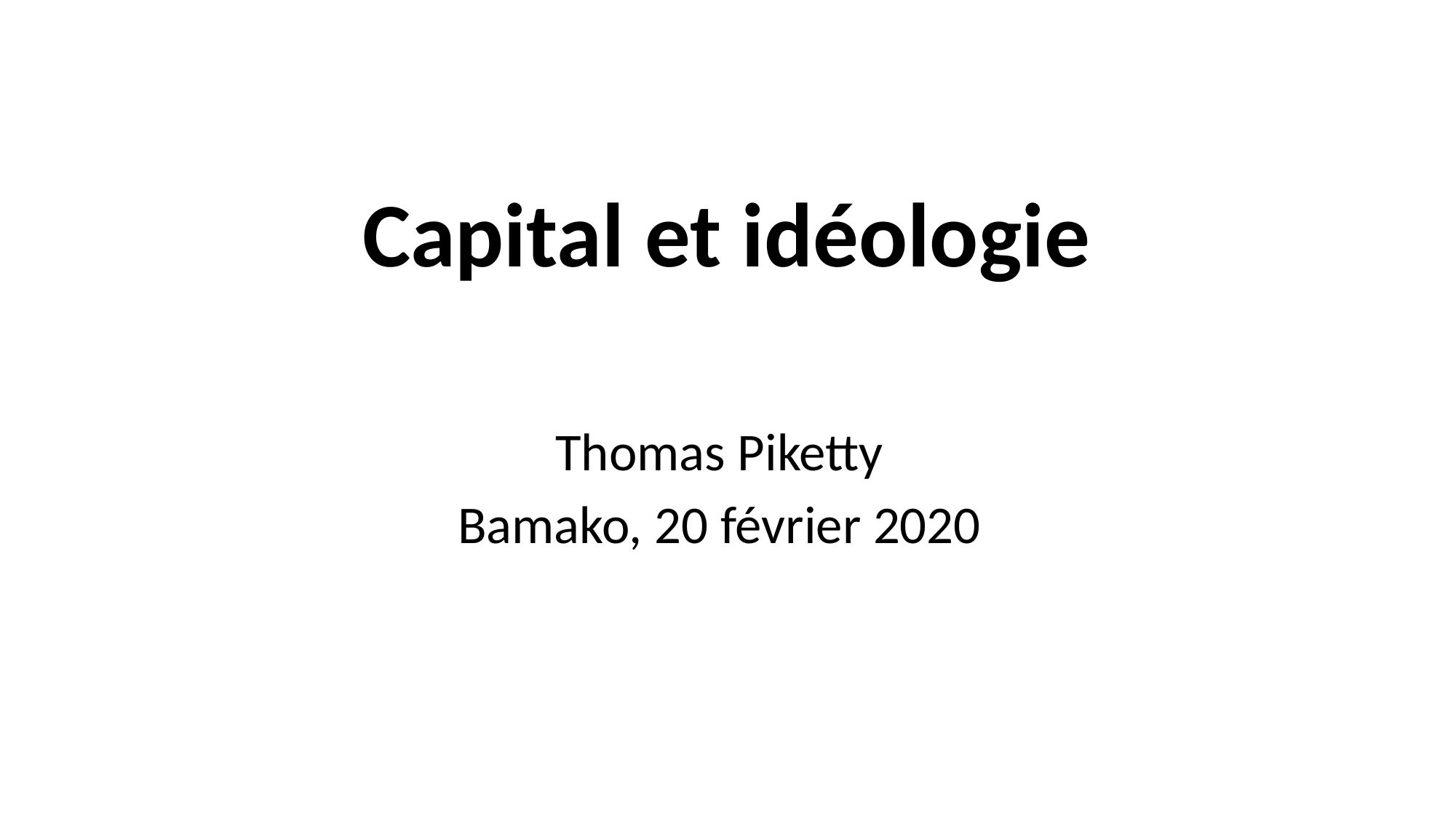

# Capital et idéologie
Thomas Piketty
Bamako, 20 février 2020